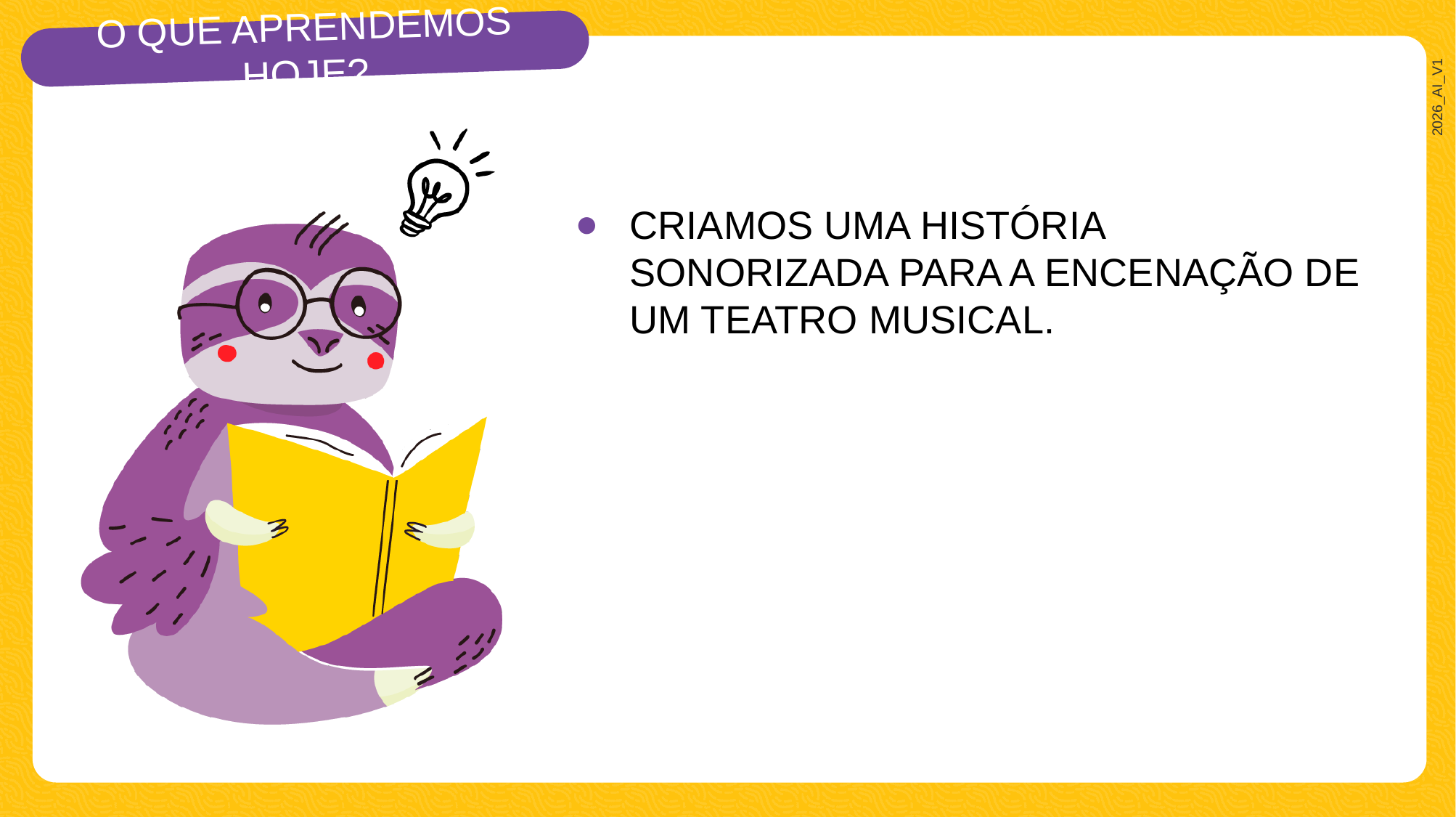

CRIAMOS UMA HISTÓRIA SONORIZADA PARA A ENCENAÇÃO DE UM TEATRO MUSICAL.